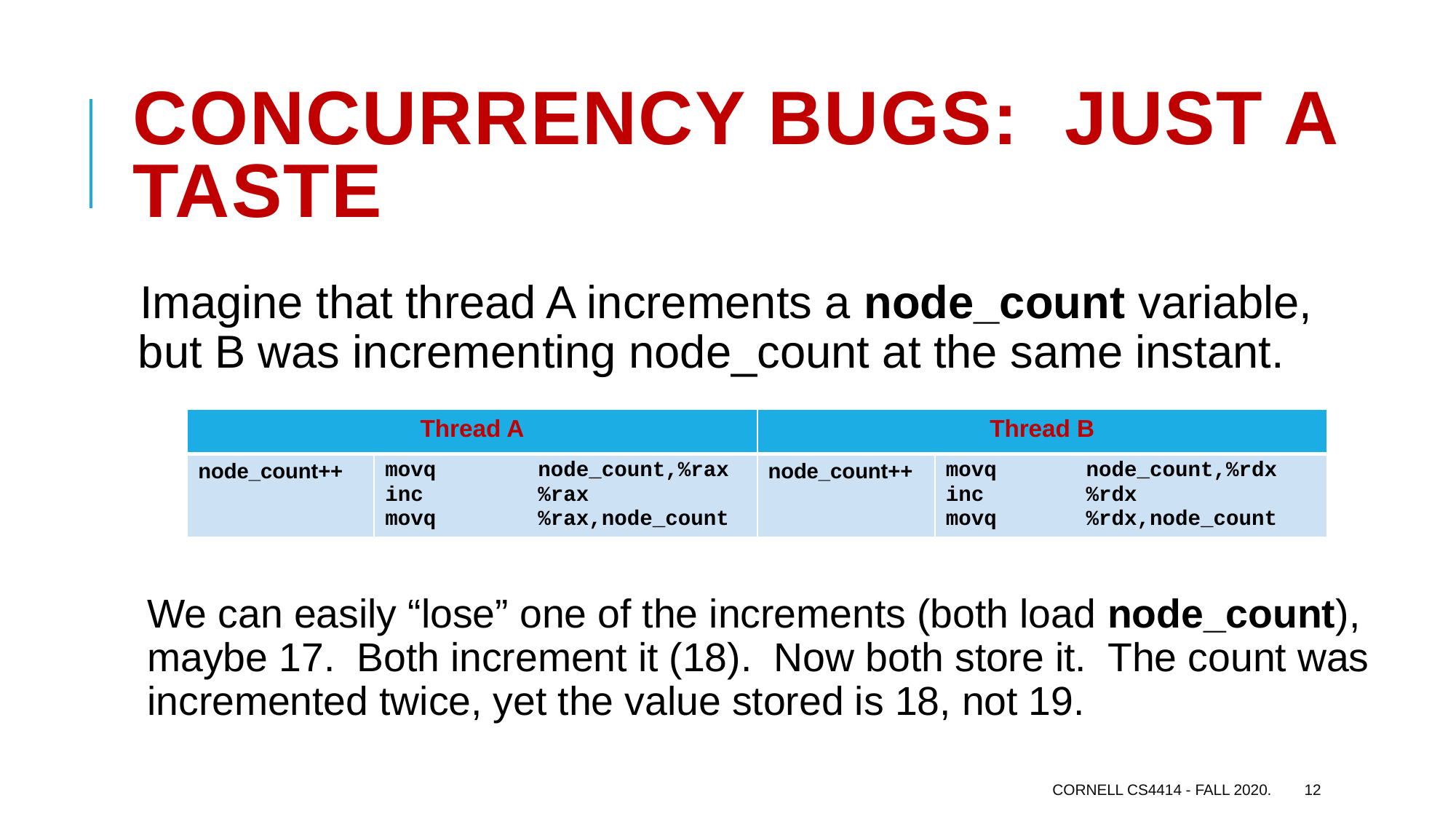

# Concurrency bugs:  Just a taste
Imagine that thread A increments a node_count variable, but B was incrementing node_count at the same instant.

We can easily “lose” one of the increments (both load node_count), maybe 17.  Both increment it (18).  Now both store it.  The count was incremented twice, yet the value stored is 18, not 19.

| Thread A |  | Thread B |  |
| --- | --- | --- | --- |
| node\_count++ | movq node\_count,%rax inc %rax movq %rax,node\_count | node\_count++ | movq node\_count,%rdx inc %rdx movq %rdx,node\_count |
Cornell CS4414 - Fall 2020.
12